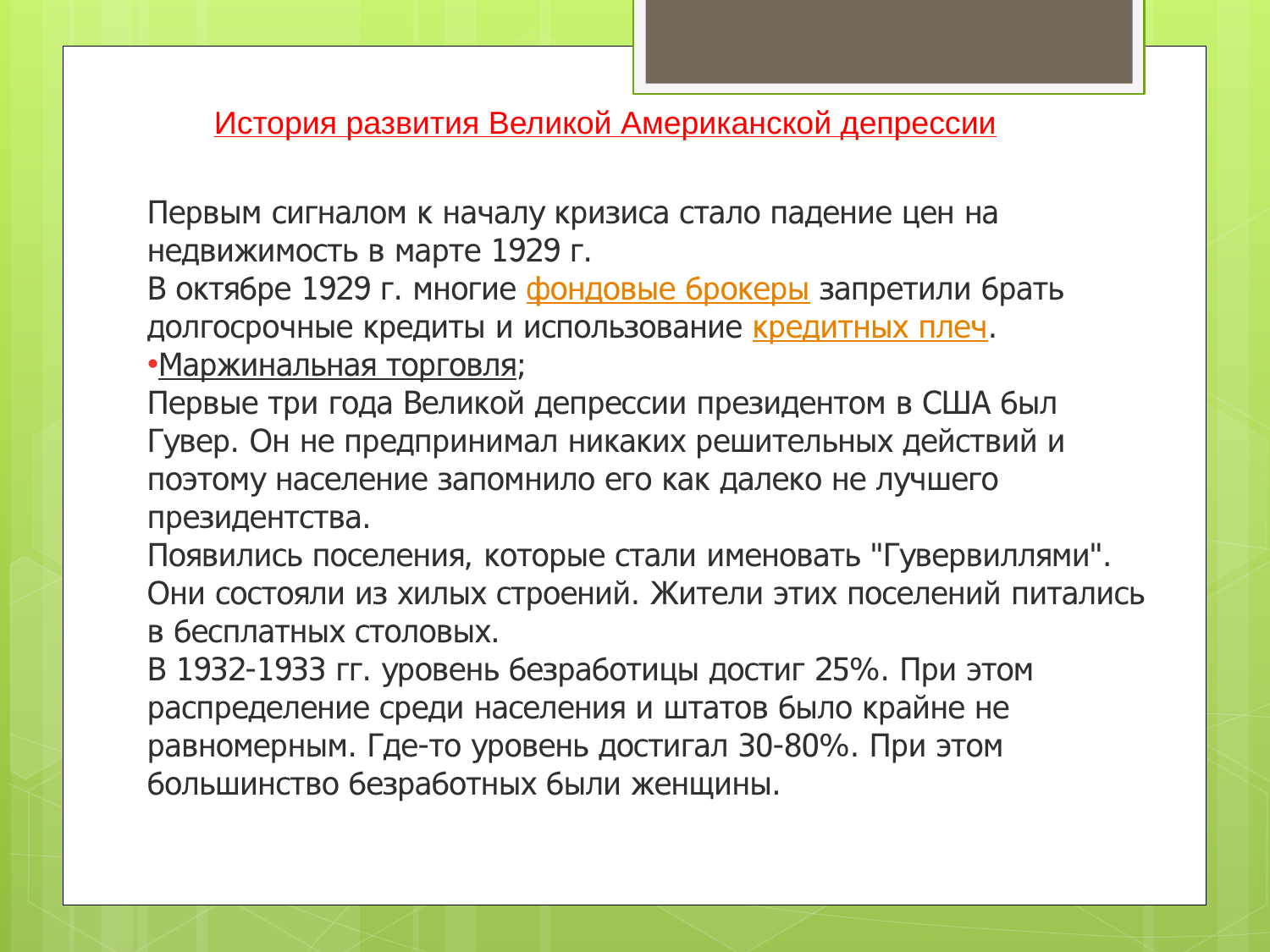

История развития Великой Американской депрессии
Первым сигналом к началу кризиса стало падение цен на недвижимость в марте 1929 г.
В октябре 1929 г. многие фондовые брокеры запретили брать долгосрочные кредиты и использование кредитных плеч.
Маржинальная торговля;
Первые три года Великой депрессии президентом в США был Гувер. Он не предпринимал никаких решительных действий и поэтому население запомнило его как далеко не лучшего президентства.
Появились поселения, которые стали именовать "Гувервиллями". Они состояли из хилых строений. Жители этих поселений питались в бесплатных столовых.
В 1932-1933 гг. уровень безработицы достиг 25%. При этом распределение среди населения и штатов было крайне не равномерным. Где-то уровень достигал 30-80%. При этом большинство безработных были женщины.